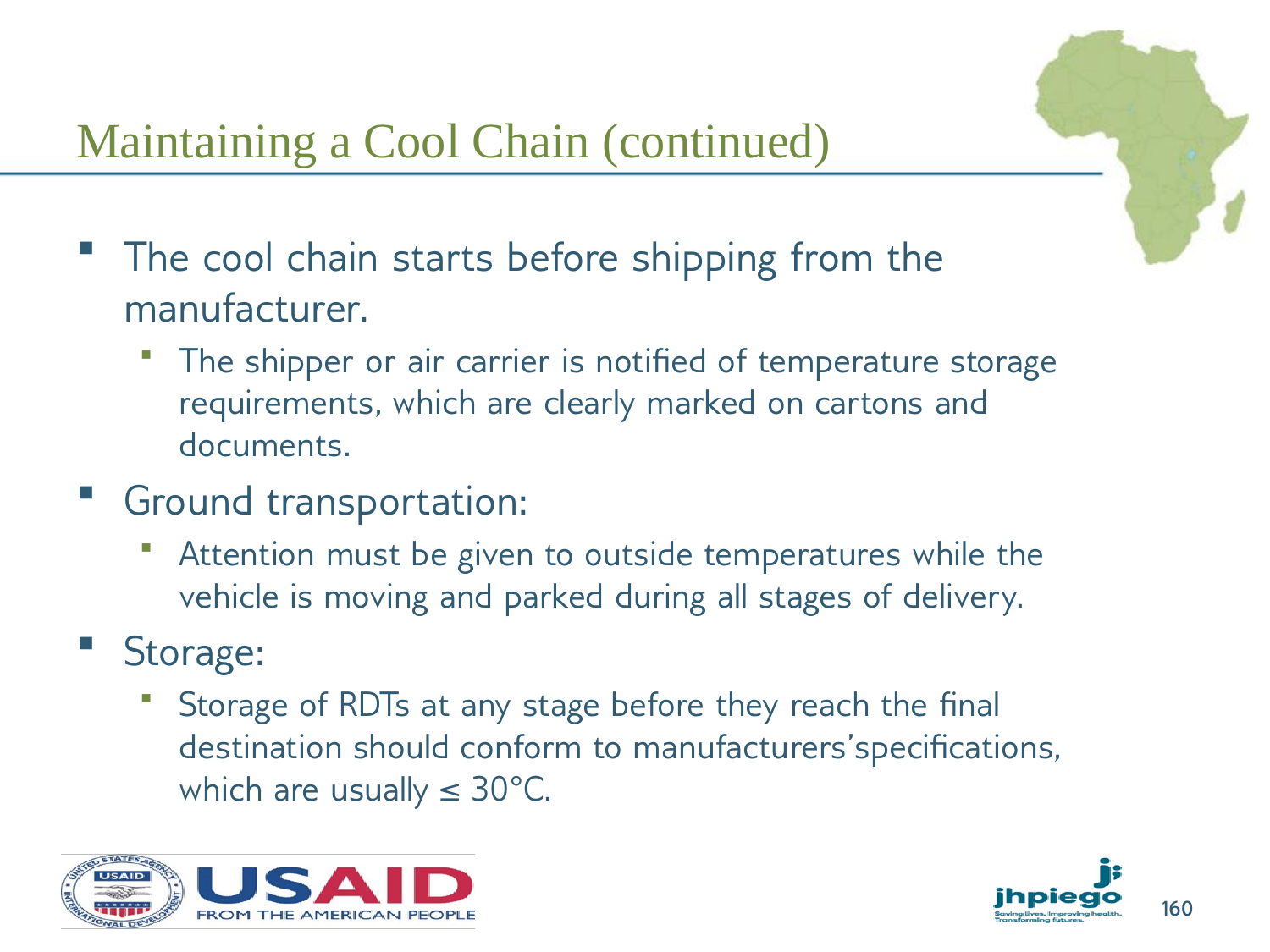

# Maintaining a Cool Chain (continued)
The cool chain starts before shipping from the manufacturer.
The shipper or air carrier is notified of temperature storage requirements, which are clearly marked on cartons and documents.
Ground transportation:
Attention must be given to outside temperatures while the vehicle is moving and parked during all stages of delivery.
Storage:
Storage of RDTs at any stage before they reach the final destination should conform to manufacturers’specifications, which are usually ≤ 30°C.
160